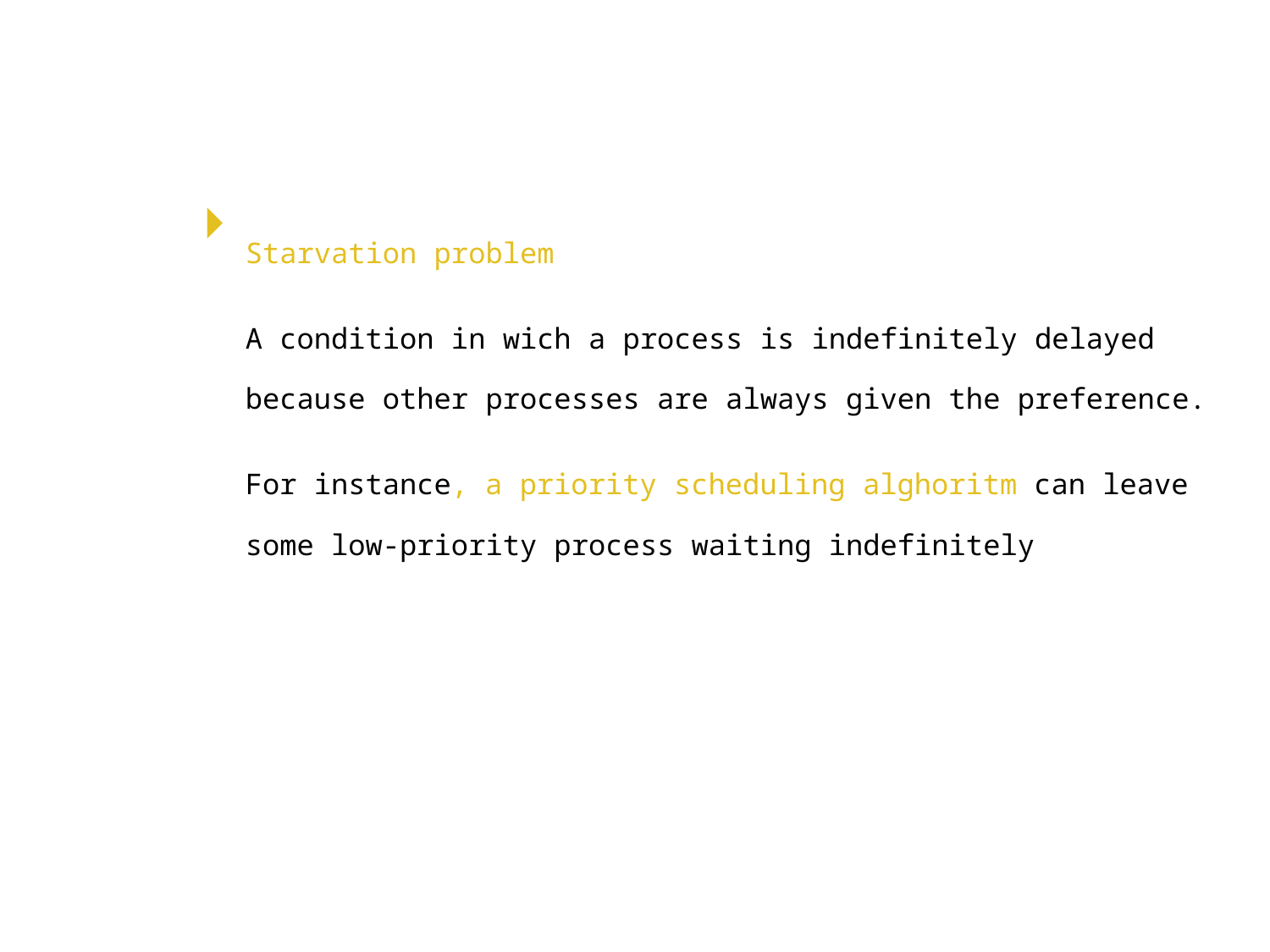

Starvation problem
	A condition in wich a process is indefinitely delayed because other processes are always given the preference.
	For instance, a priority scheduling alghoritm can leave some low-priority process waiting indefinitely